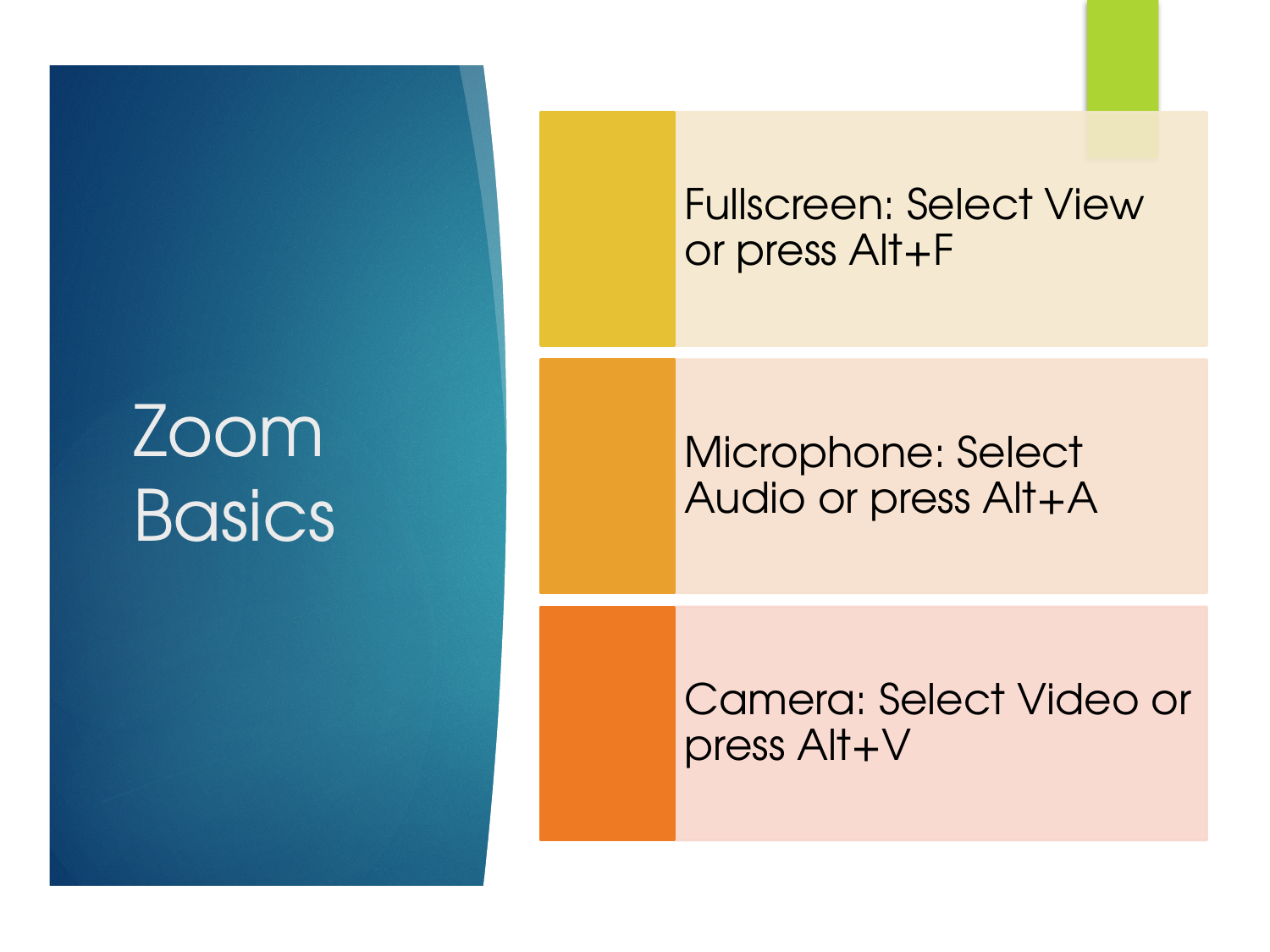

Fullscreen: Select View or press Alt+F

Microphone: Select Audio or press Alt+A

Camera: Select Video or press Alt+V

# Zoom Basics